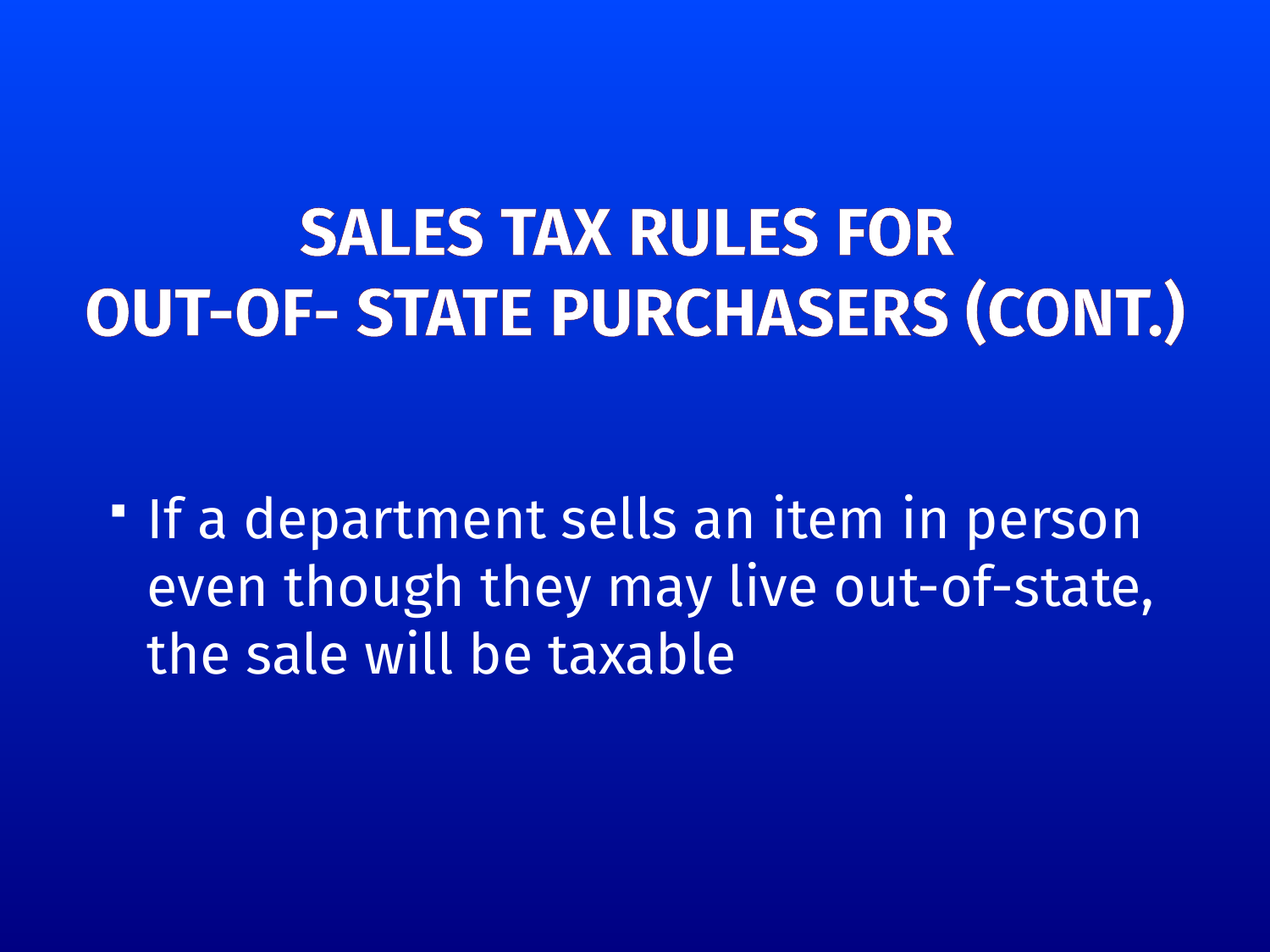

# Sales Tax Rules for Out-Of- State Purchasers (Cont.)
If a department sells an item in person even though they may live out-of-state, the sale will be taxable
25